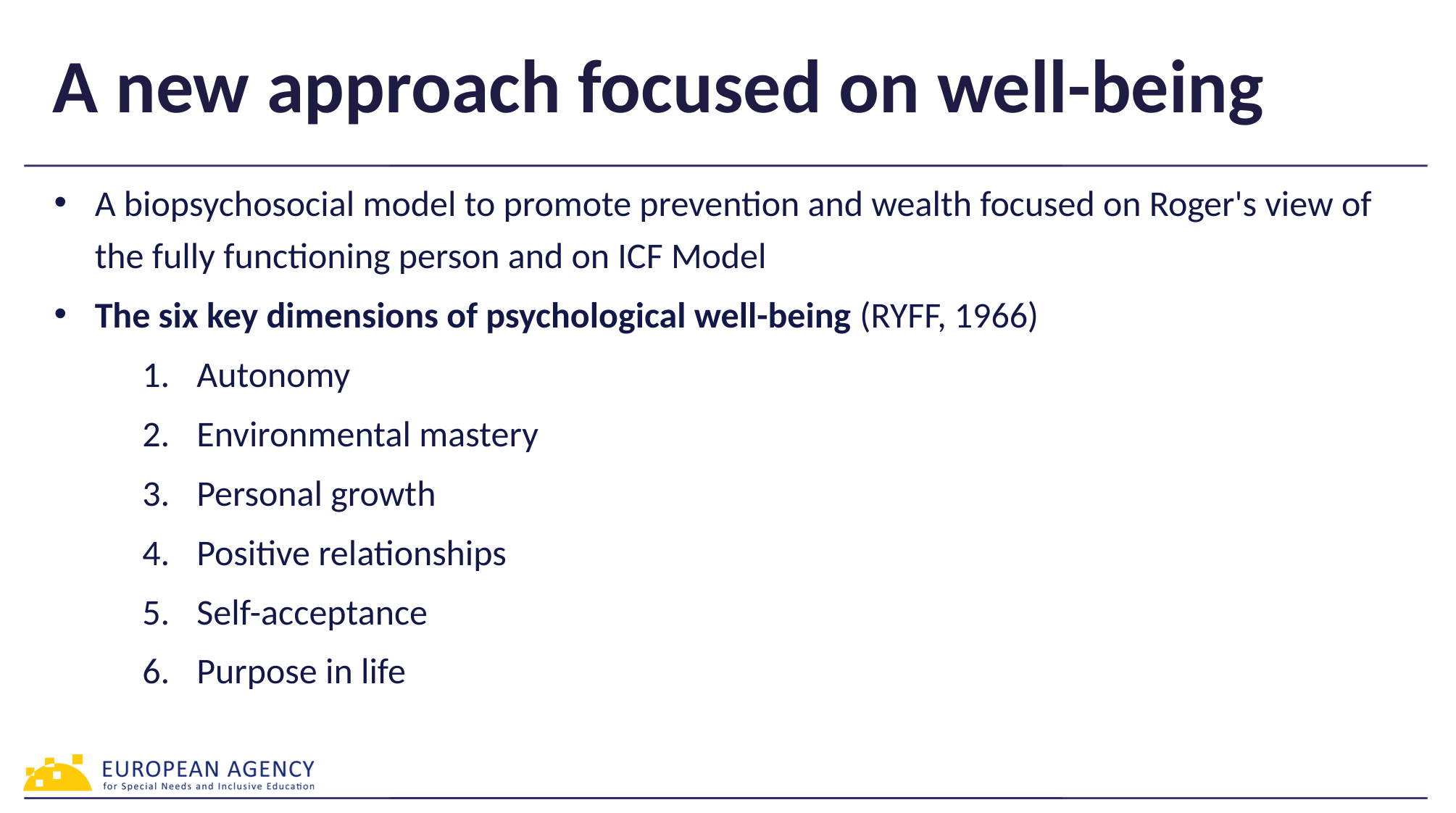

# A new approach focused on well-being
A biopsychosocial model to promote prevention and wealth focused on Roger's view of the fully functioning person and on ICF Model
The six key dimensions of psychological well-being (RYFF, 1966)
Autonomy
Environmental mastery
Personal growth
Positive relationships
Self-acceptance
Purpose in life